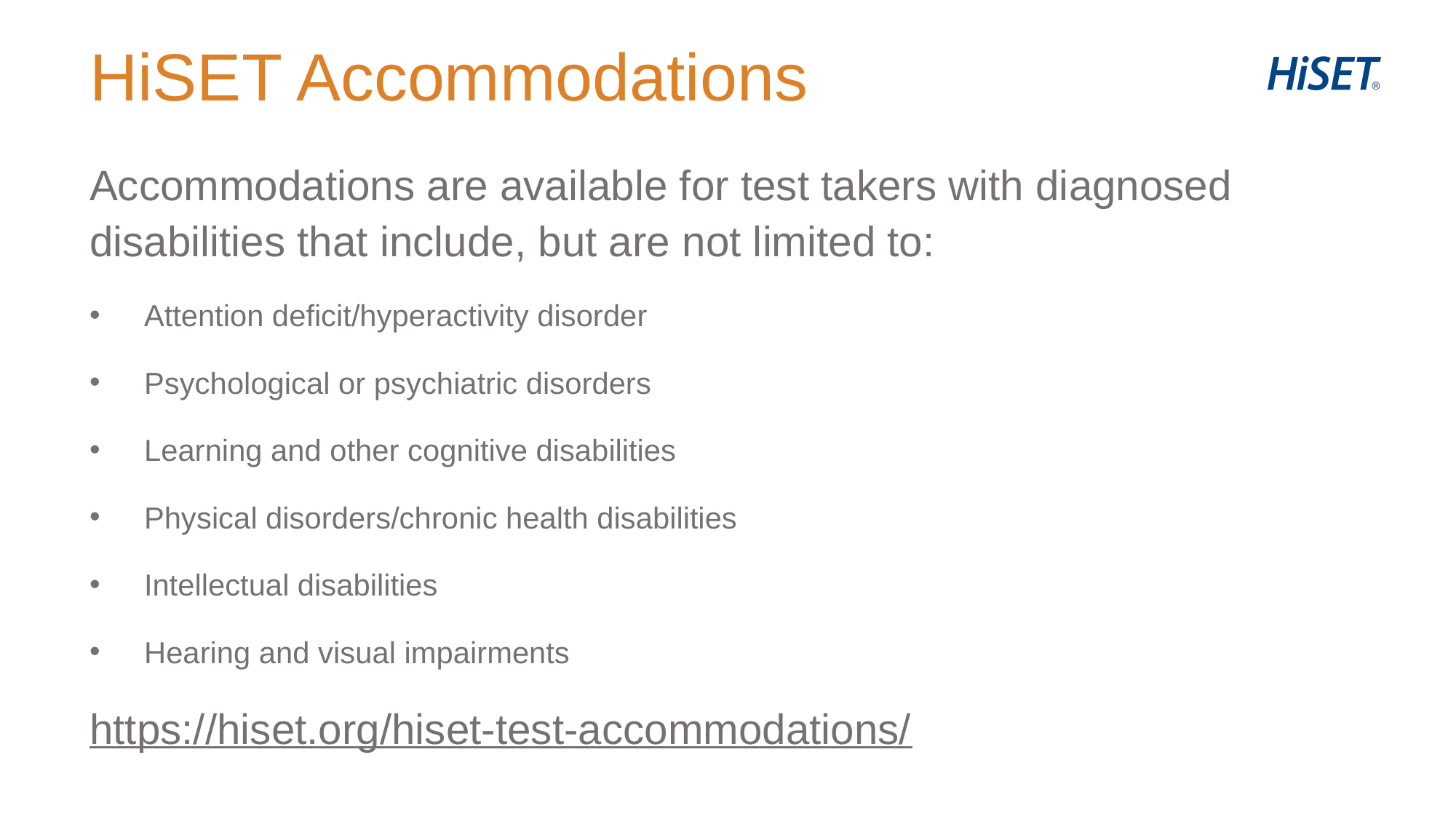

# HiSET Accommodations
Accommodations are available for test takers with diagnosed disabilities that include, but are not limited to:
Attention deficit/hyperactivity disorder
Psychological or psychiatric disorders
Learning and other cognitive disabilities
Physical disorders/chronic health disabilities
Intellectual disabilities
Hearing and visual impairments
https://hiset.org/hiset-test-accommodations/